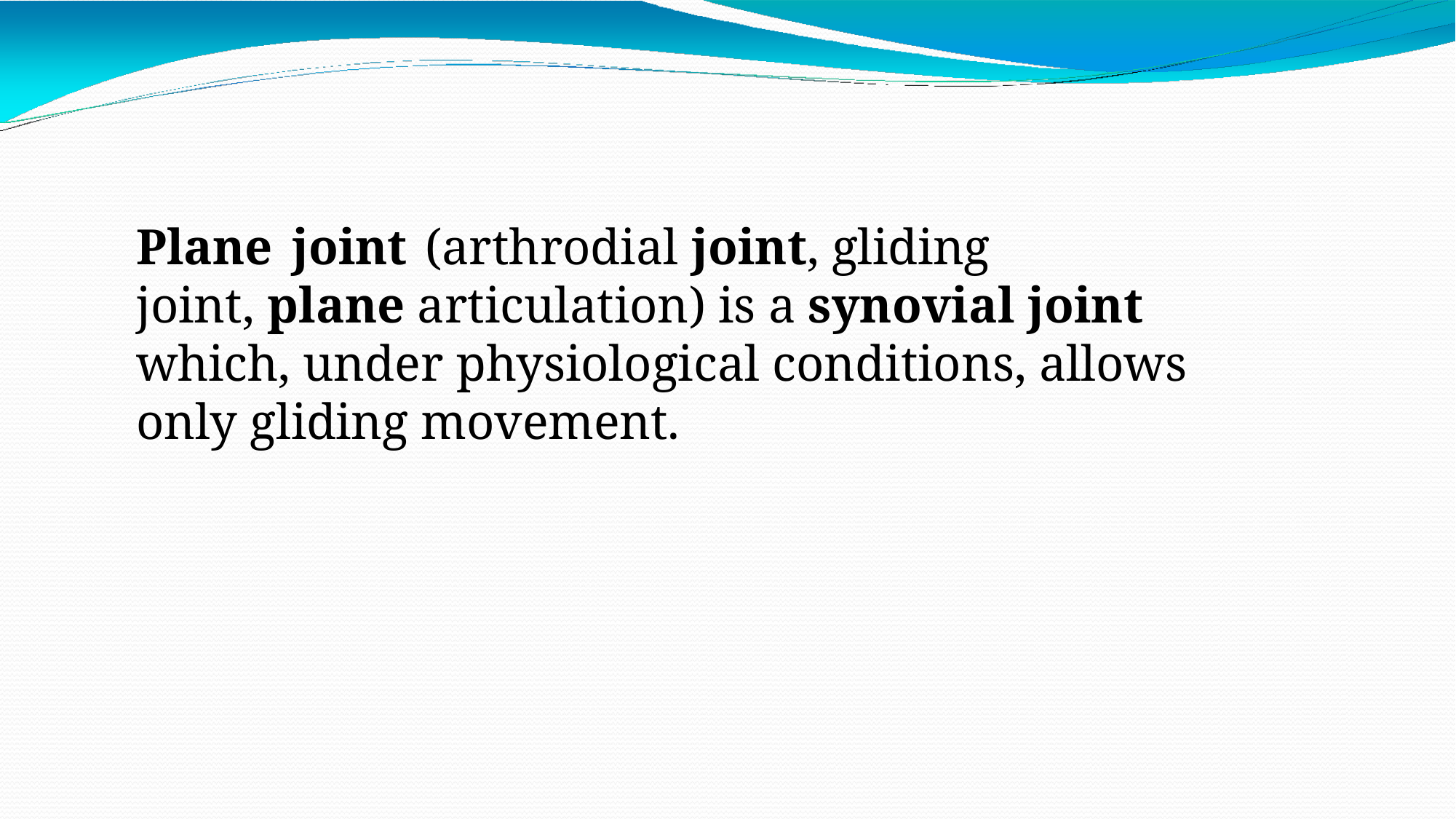

Plane	joint	(arthrodial joint, gliding
joint, plane articulation) is a synovial joint which, under physiological conditions, allows only gliding movement.